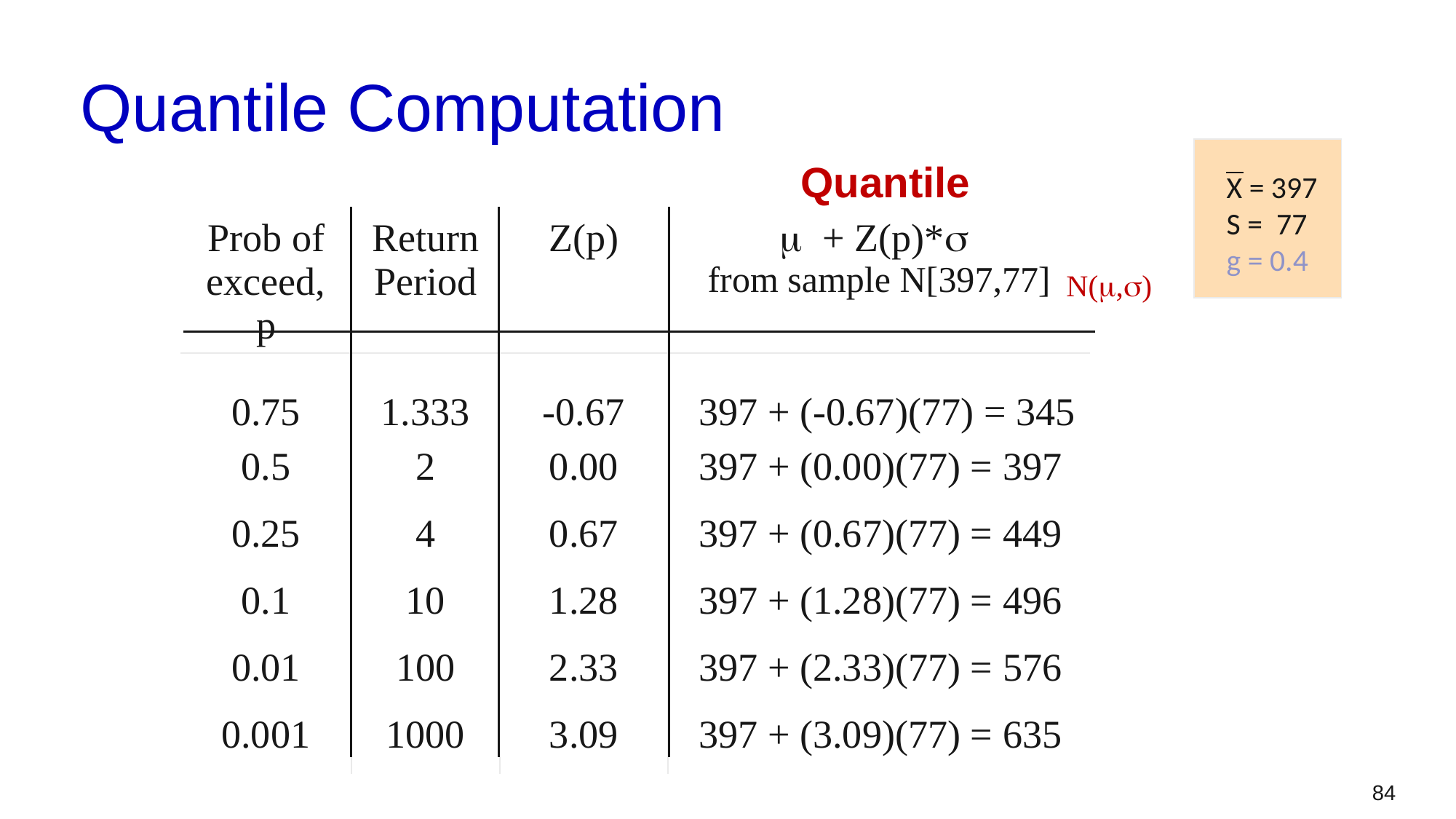

# Quantile Computation

Quantile
X = 397
S =  77
g = 0.4
| Prob of exceed, p | Return Period | Z(p) | μ + Z(p)\*σ from sample N[397,77] |
| --- | --- | --- | --- |
| 0.75 | 1.333 | -0.67 | 397 + (-0.67)(77) = 345 |
| 0.5 | 2 | 0.00 | 397 + (0.00)(77) = 397 |
| 0.25 | 4 | 0.67 | 397 + (0.67)(77) = 449 |
| 0.1 | 10 | 1.28 | 397 + (1.28)(77) = 496 |
| 0.01 | 100 | 2.33 | 397 + (2.33)(77) = 576 |
| 0.001 | 1000 | 3.09 | 397 + (3.09)(77) = 635 |
N(μ,σ)
84